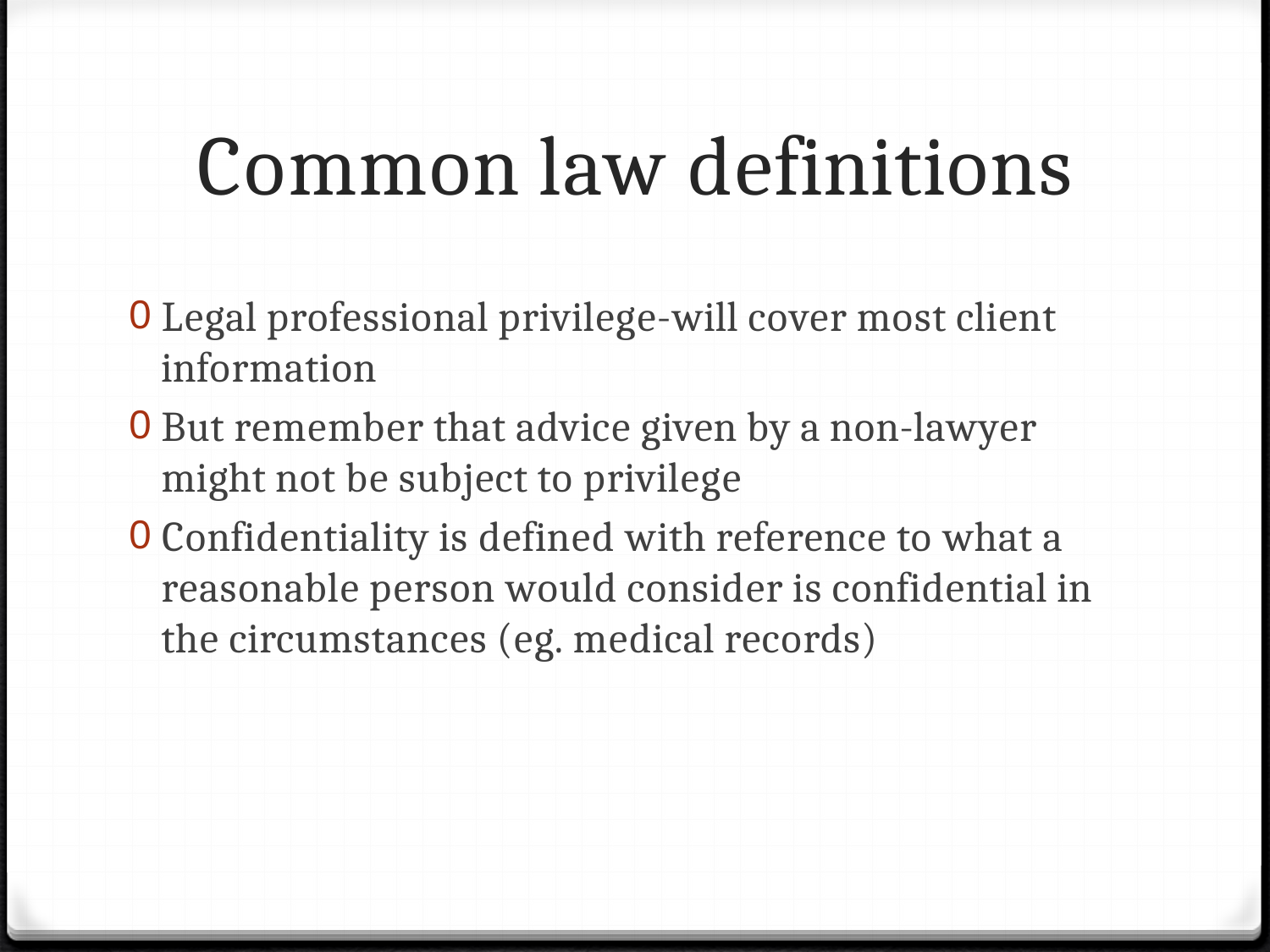

# Common law definitions
Legal professional privilege-will cover most client information
But remember that advice given by a non-lawyer might not be subject to privilege
Confidentiality is defined with reference to what a reasonable person would consider is confidential in the circumstances (eg. medical records)